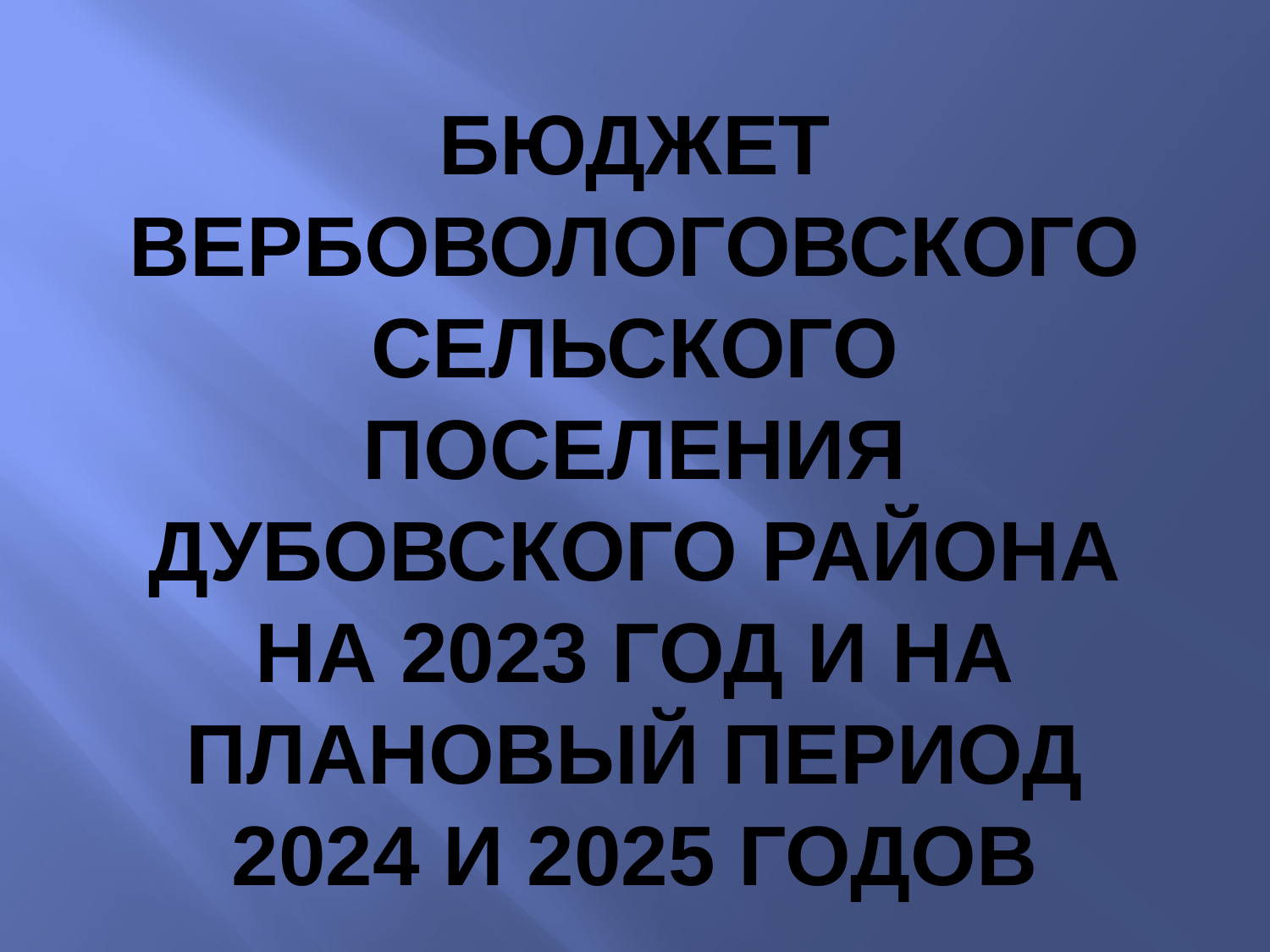

# бюджет вербовологовского сельского поселения Дубовского района на 2023 год и на плановый период 2024 и 2025 годов